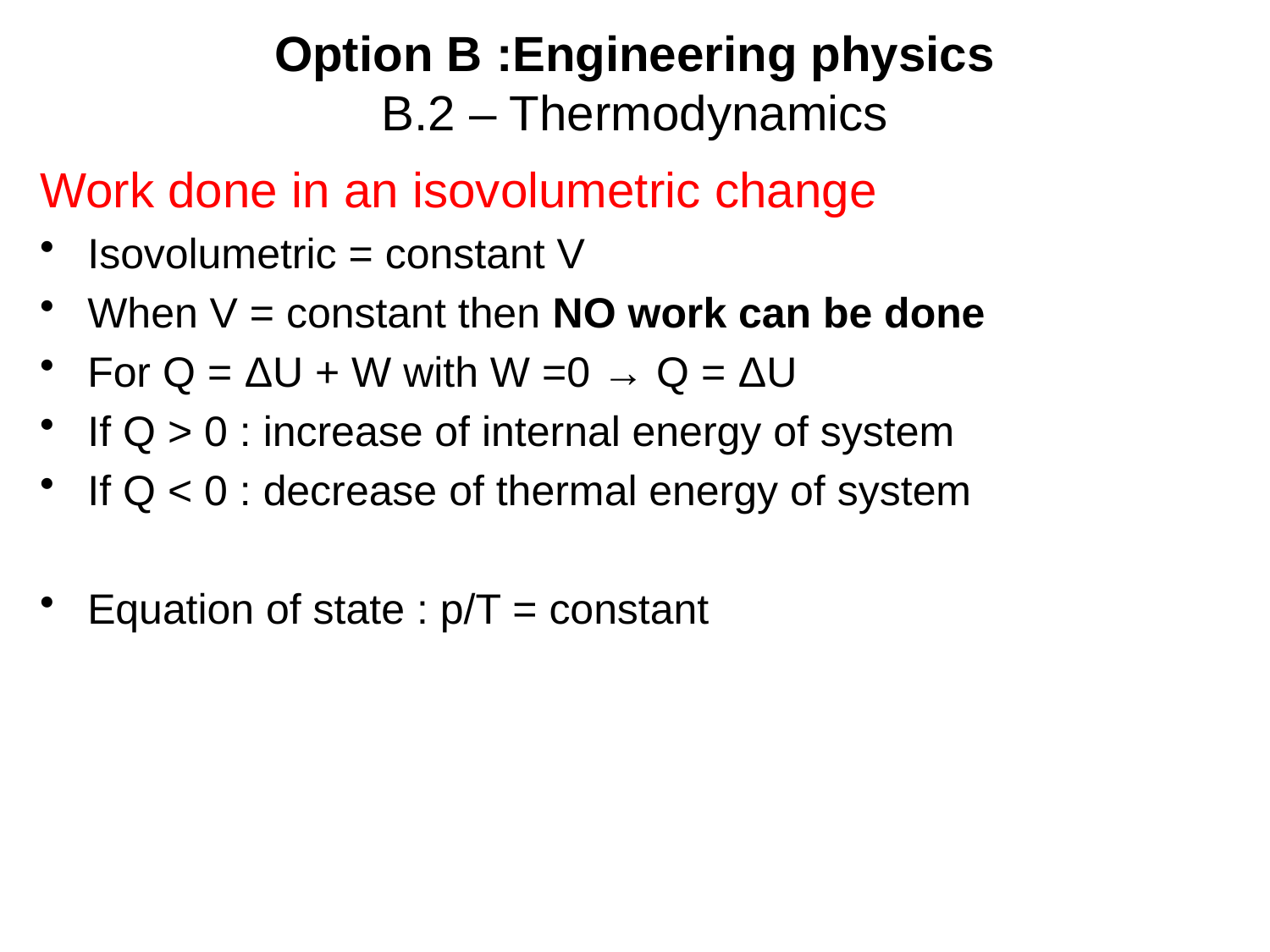

# Option B :Engineering physics B.2 – Thermodynamics
Work done in an isovolumetric change
Isovolumetric = constant V
When V = constant then NO work can be done
For Q = ΔU + W with W =0 → Q = ΔU
If Q > 0 : increase of internal energy of system
If Q < 0 : decrease of thermal energy of system

Equation of state : p/T = constant